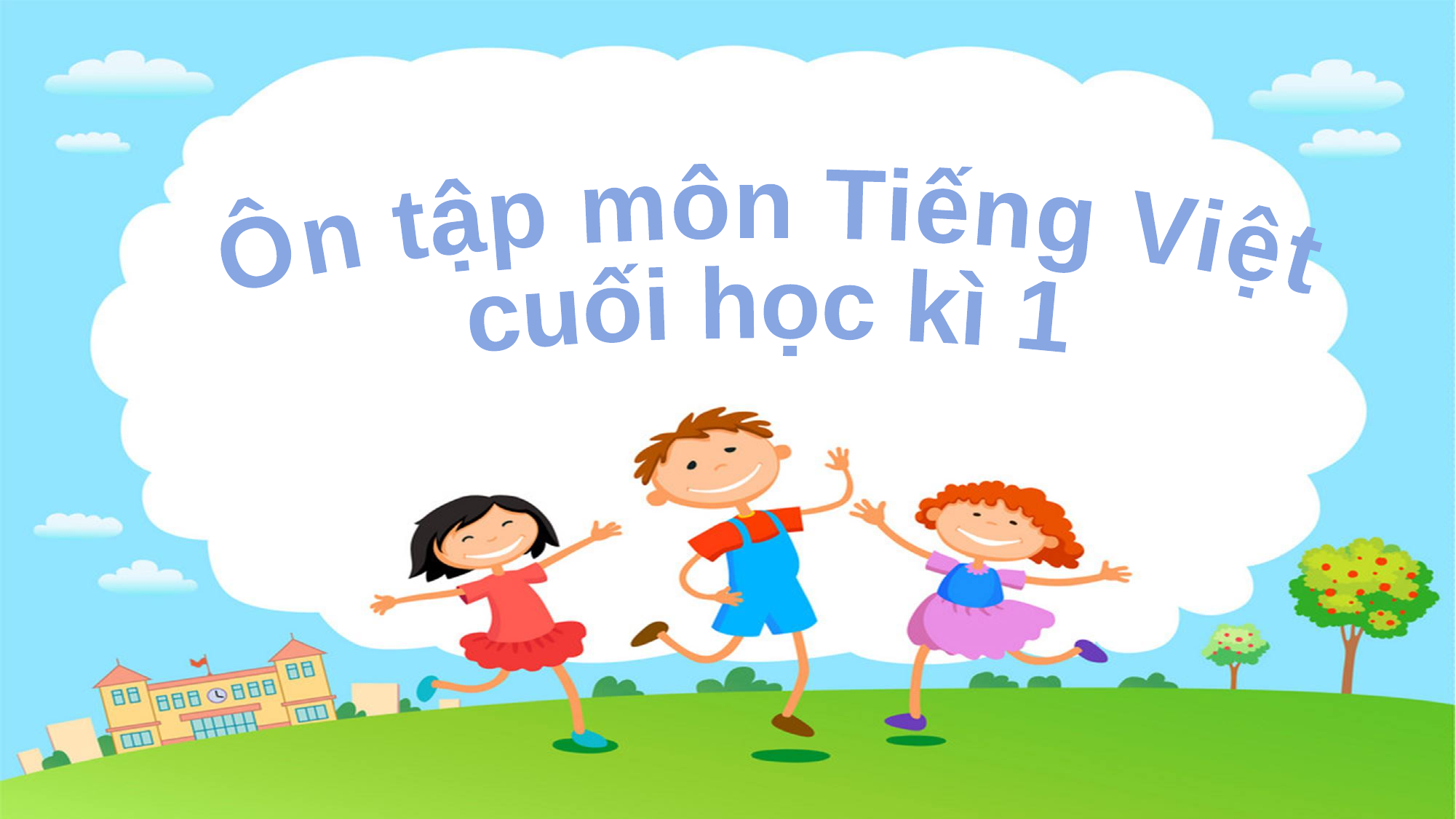

Ôn tập môn Tiếng Việt
cuối học kì 1